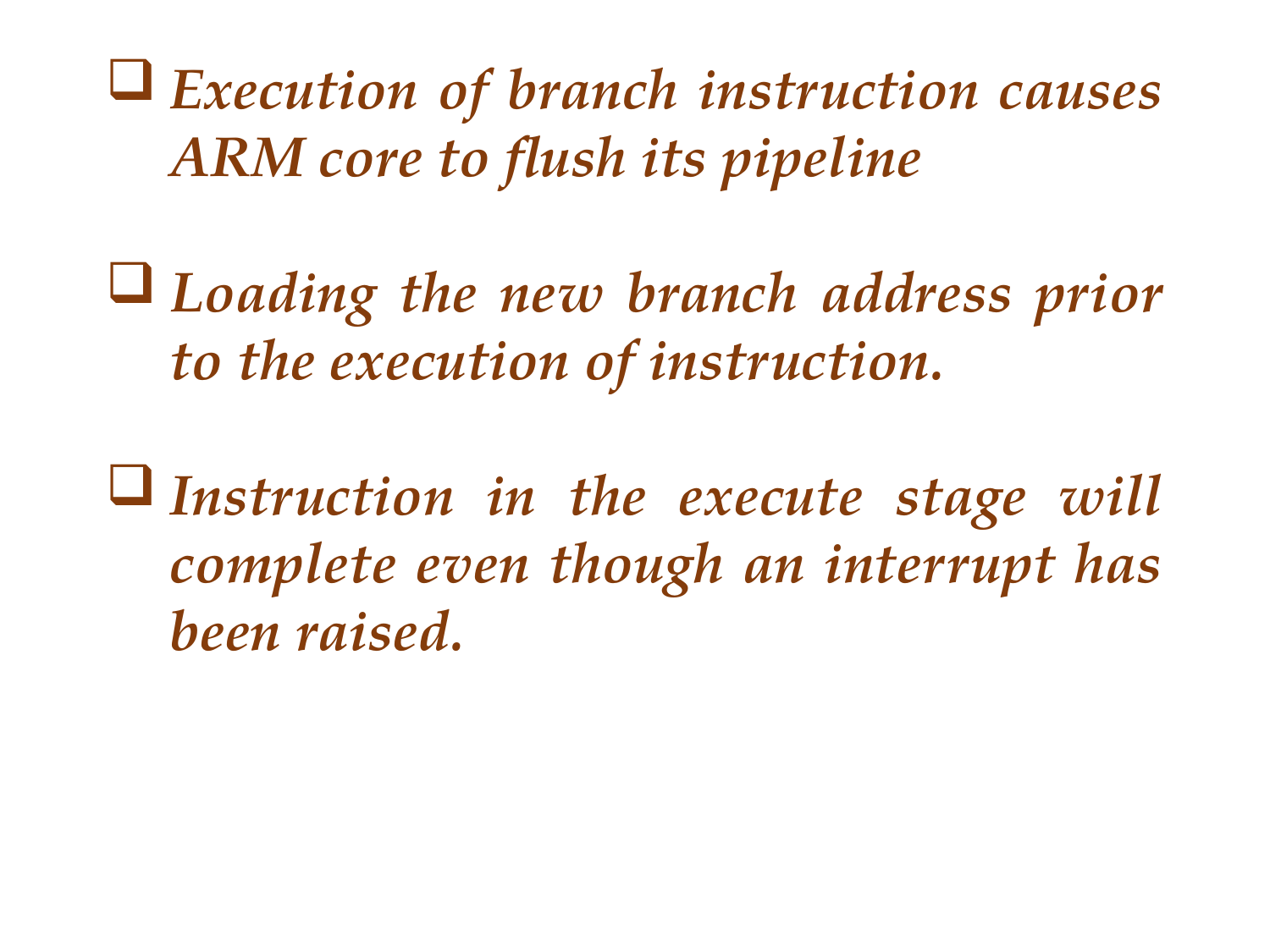

Execution of branch instruction causes ARM core to flush its pipeline

Loading the new branch address prior to the execution of instruction.

Instruction in the execute stage will complete even though an interrupt has been raised.